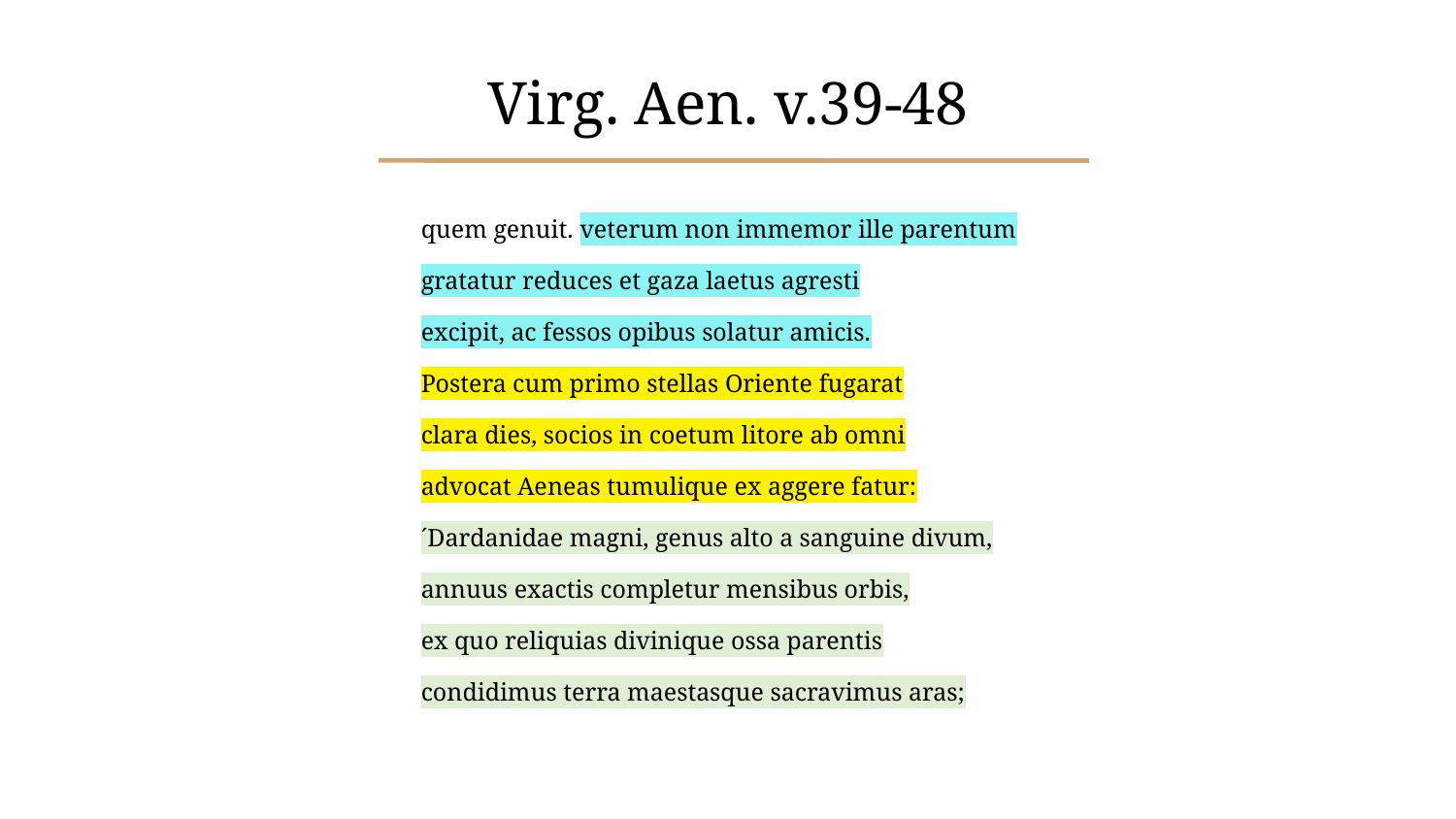

# Virg. Aen. v.39-48

quem genuit. veterum non immemor ille parentum
gratatur reduces et gaza laetus agresti
excipit, ac fessos opibus solatur amicis.
Postera cum primo stellas Oriente fugarat
clara dies, socios in coetum litore ab omni
advocat Aeneas tumulique ex aggere fatur:
´Dardanidae magni, genus alto a sanguine divum,
annuus exactis completur mensibus orbis,
ex quo reliquias divinique ossa parentis
condidimus terra maestasque sacravimus aras;